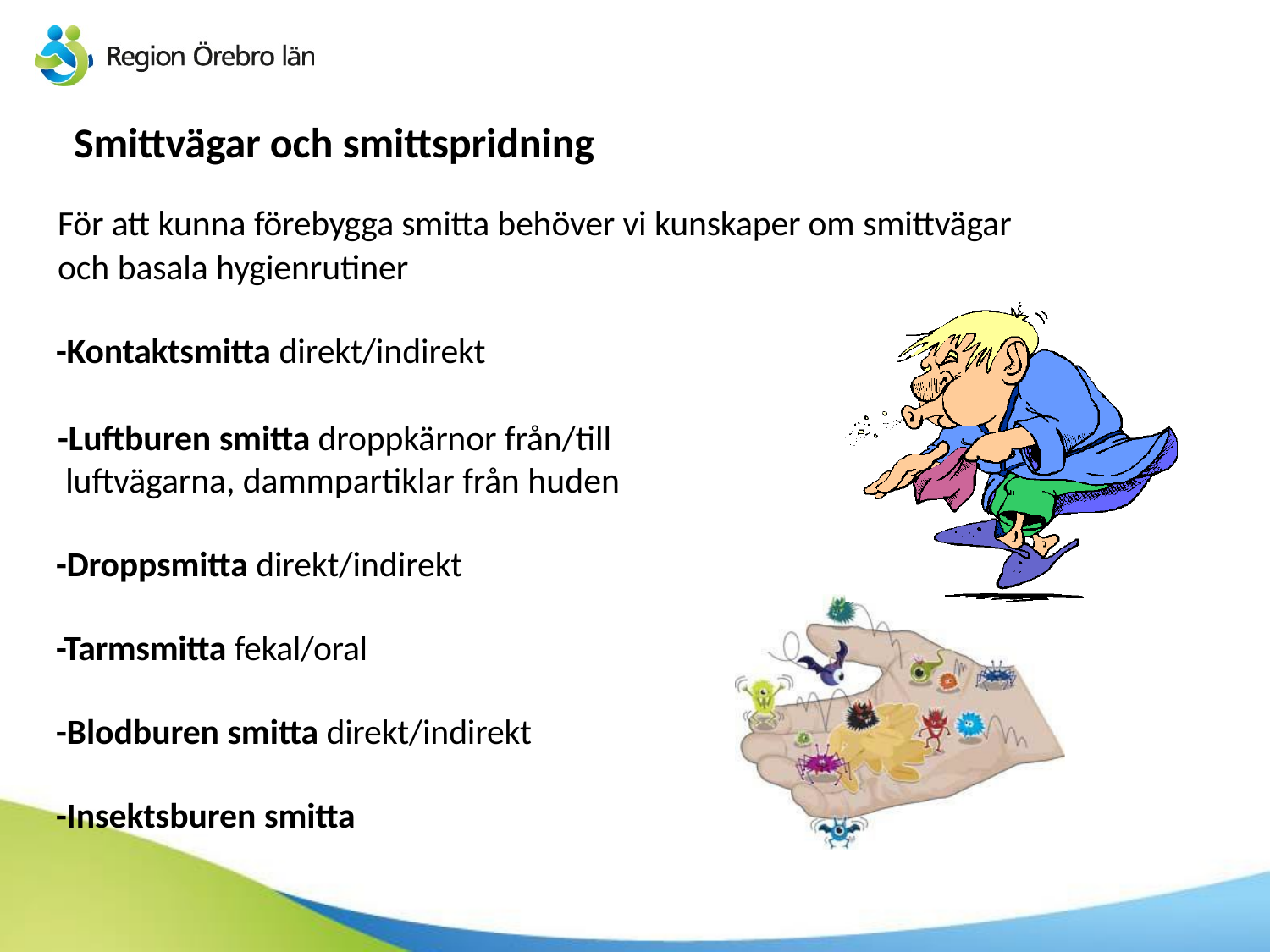

# Smittvägar och smittspridning
För att kunna förebygga smitta behöver vi kunskaper om smittvägar
och basala hygienrutiner

-Kontaktsmitta direkt/indirekt

-Luftburen smitta droppkärnor från/till  luftvägarna, dammpartiklar från huden

-Droppsmitta direkt/indirekt

-Tarmsmitta fekal/oral

-Blodburen smitta direkt/indirekt

-Insektsburen smitta